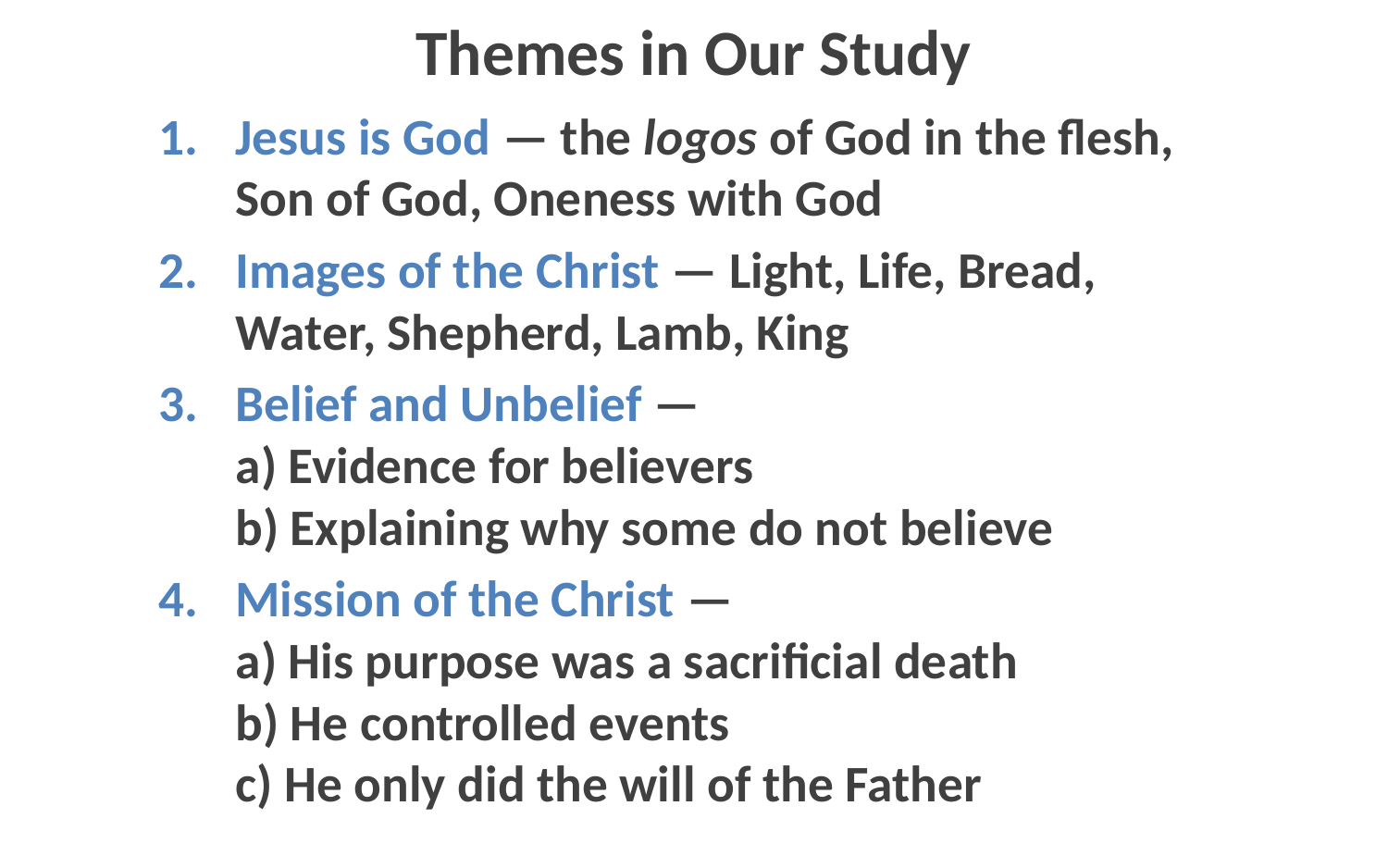

# Themes in Our Study
Jesus is God — the logos of God in the flesh, Son of God, Oneness with God
Images of the Christ — Light, Life, Bread, Water, Shepherd, Lamb, King
Belief and Unbelief —
a) Evidence for believers
b) Explaining why some do not believe
Mission of the Christ —
a) His purpose was a sacrificial death
b) He controlled events
c) He only did the will of the Father